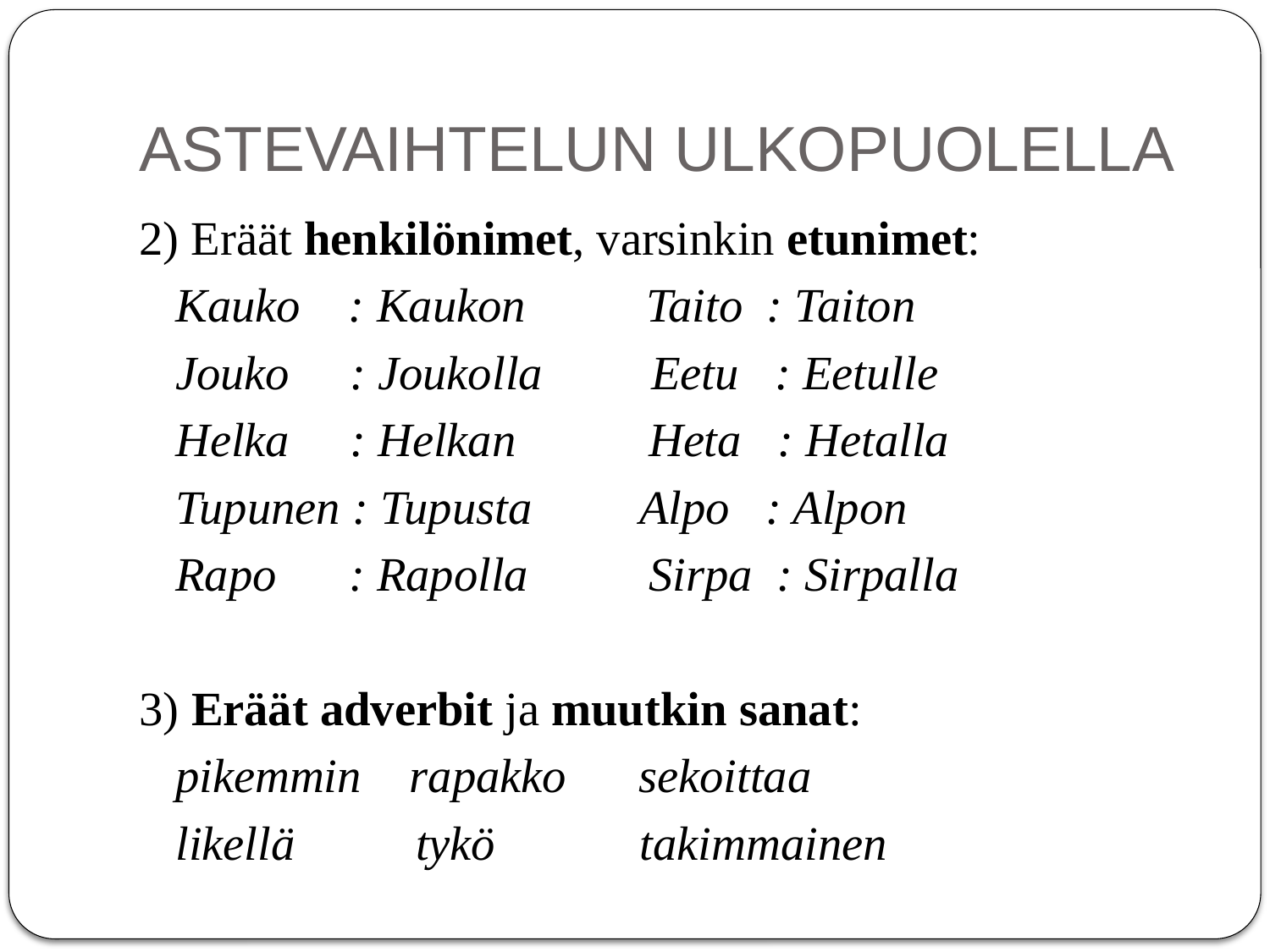

# ASTEVAIHTELUN ULKOPUOLELLA
2) Eräät henkilönimet, varsinkin etunimet:
   Kauko    : Kaukon          Taito  : Taiton
   Jouko     : Joukolla         Eetu   : Eetulle
   Helka     : Helkan           Heta   : Hetalla
   Tupunen : Tupusta         Alpo   : Alpon
   Rapo      : Rapolla          Sirpa  : Sirpalla

3) Eräät adverbit ja muutkin sanat:
   pikemmin    rapakko      sekoittaa
   likellä          tykö            takimmainen